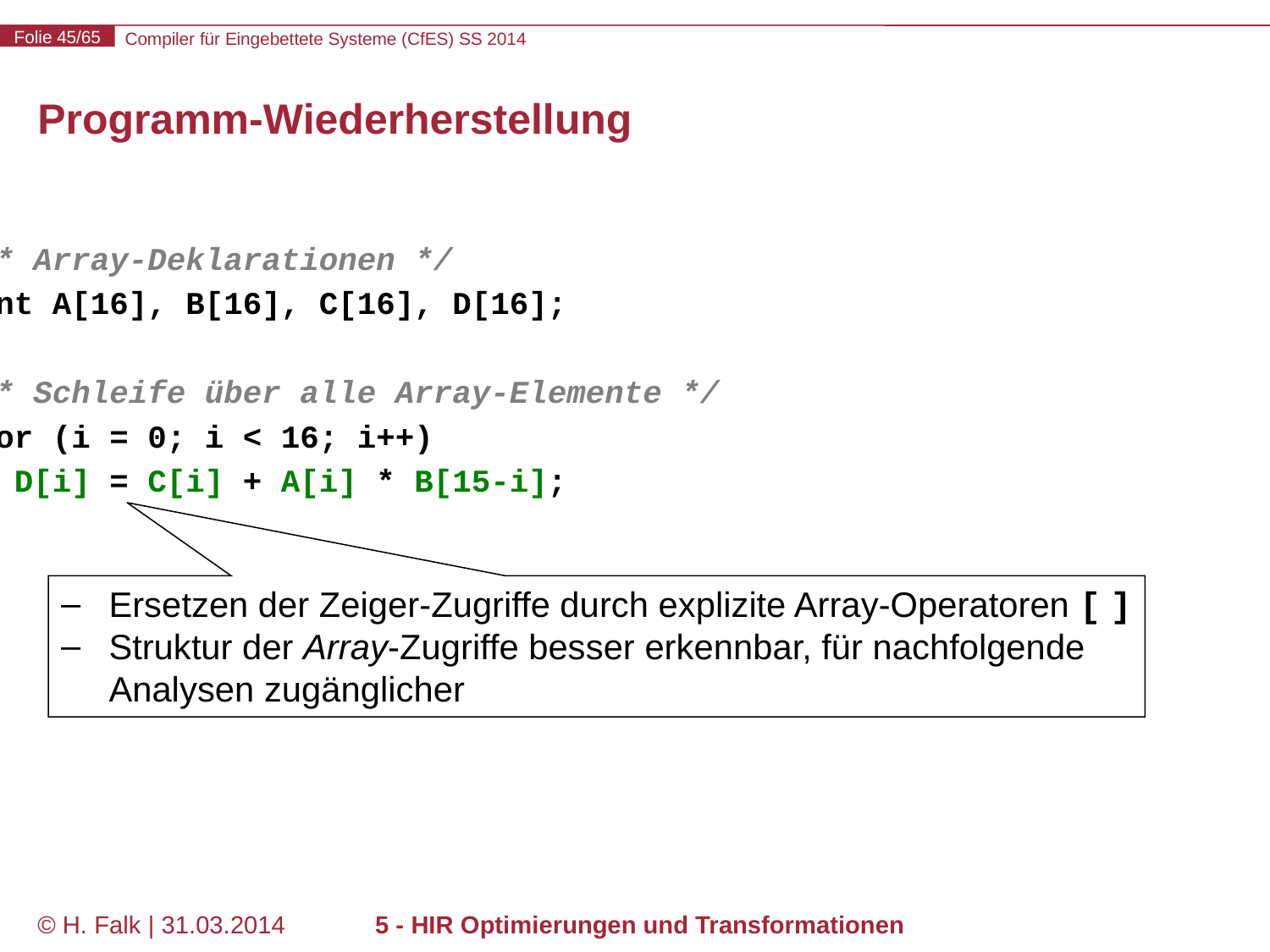

# Programm-Wiederherstellung
/* Array-Deklarationen */
int A[16], B[16], C[16], D[16];

/* Schleife über alle Array-Elemente */
for (i = 0; i < 16; i++)
  D[i] = C[i] + A[i] * B[15-i];

Ersetzen der Zeiger-Zugriffe durch explizite Array-Operatoren [ ]
Struktur der Array-Zugriffe besser erkennbar, für nachfolgende Analysen zugänglicher
© H. Falk | 31.03.2014
5 - HIR Optimierungen und Transformationen